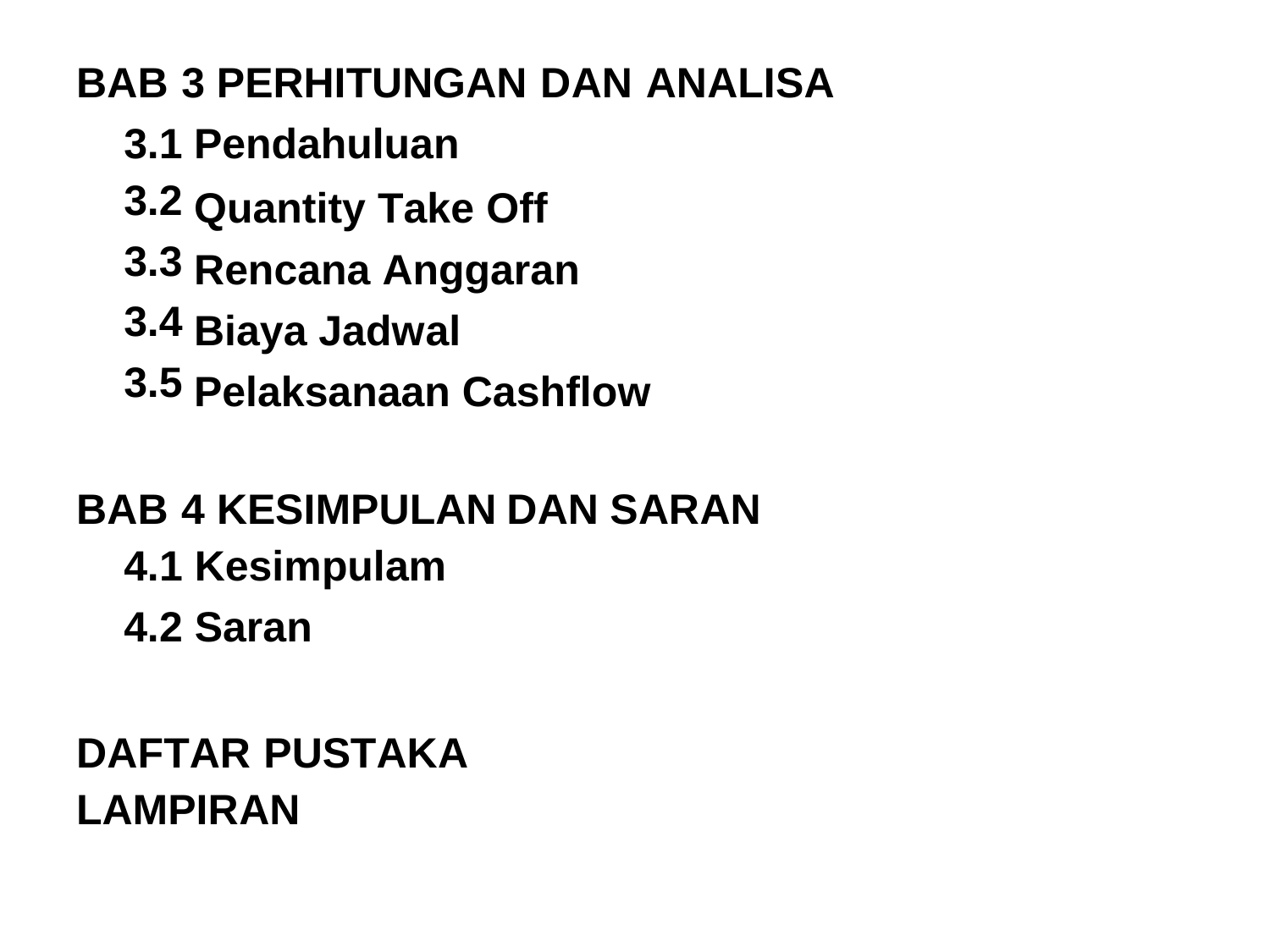

BAB 3 PERHITUNGAN DAN ANALISA
3.1
3.2
3.3
3.4
3.5
Pendahuluan
Quantity Take Off Rencana Anggaran Biaya Jadwal Pelaksanaan Cashflow
BAB 4 KESIMPULAN
4.1 Kesimpulam
4.2 Saran
DAN
SARAN
DAFTAR PUSTAKA
LAMPIRAN